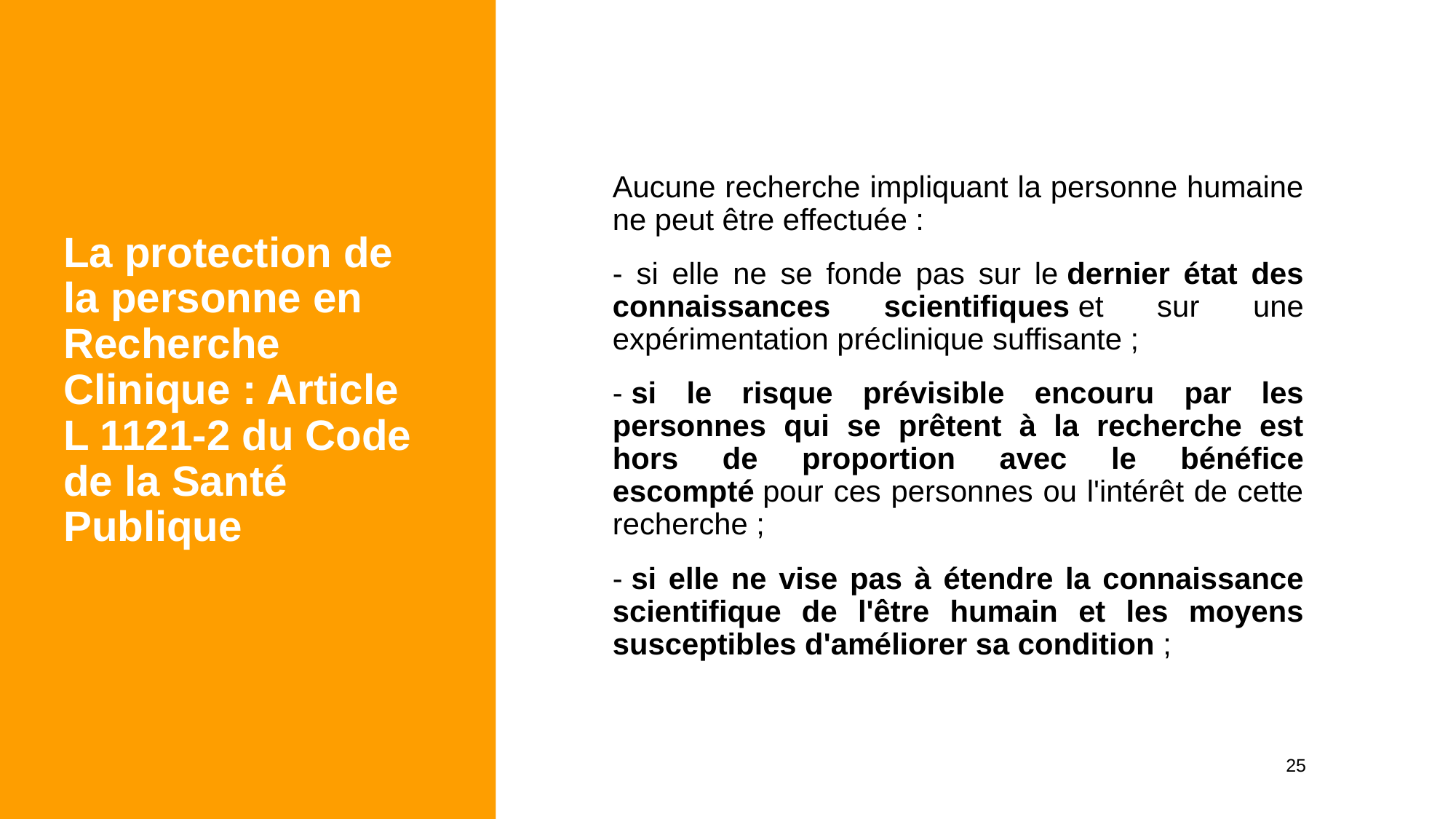

# La protection de la personne en Recherche Clinique : Article L 1121-2 du Code de la Santé Publique
Aucune recherche impliquant la personne humaine ne peut être effectuée :
- si elle ne se fonde pas sur le dernier état des connaissances scientifiques et sur une expérimentation préclinique suffisante ;
- si le risque prévisible encouru par les personnes qui se prêtent à la recherche est hors de proportion avec le bénéfice escompté pour ces personnes ou l'intérêt de cette recherche ;
- si elle ne vise pas à étendre la connaissance scientifique de l'être humain et les moyens susceptibles d'améliorer sa condition ;
25